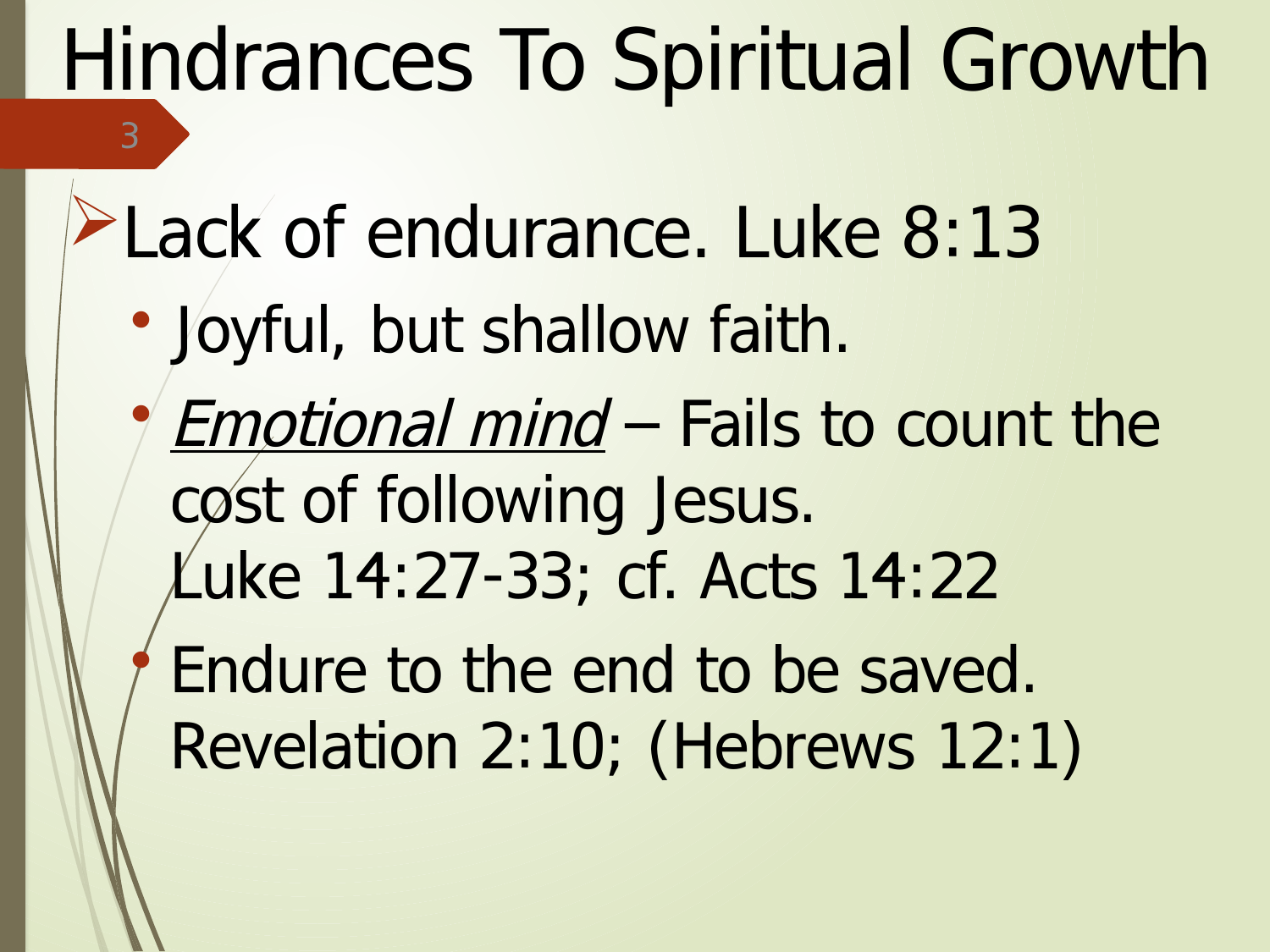

# Hindrances To Spiritual Growth
3
Lack of endurance. Luke 8:13
Joyful, but shallow faith.
Emotional mind – Fails to count the cost of following Jesus.
Luke 14:27-33; cf. Acts 14:22
Endure to the end to be saved. Revelation 2:10; (Hebrews 12:1)